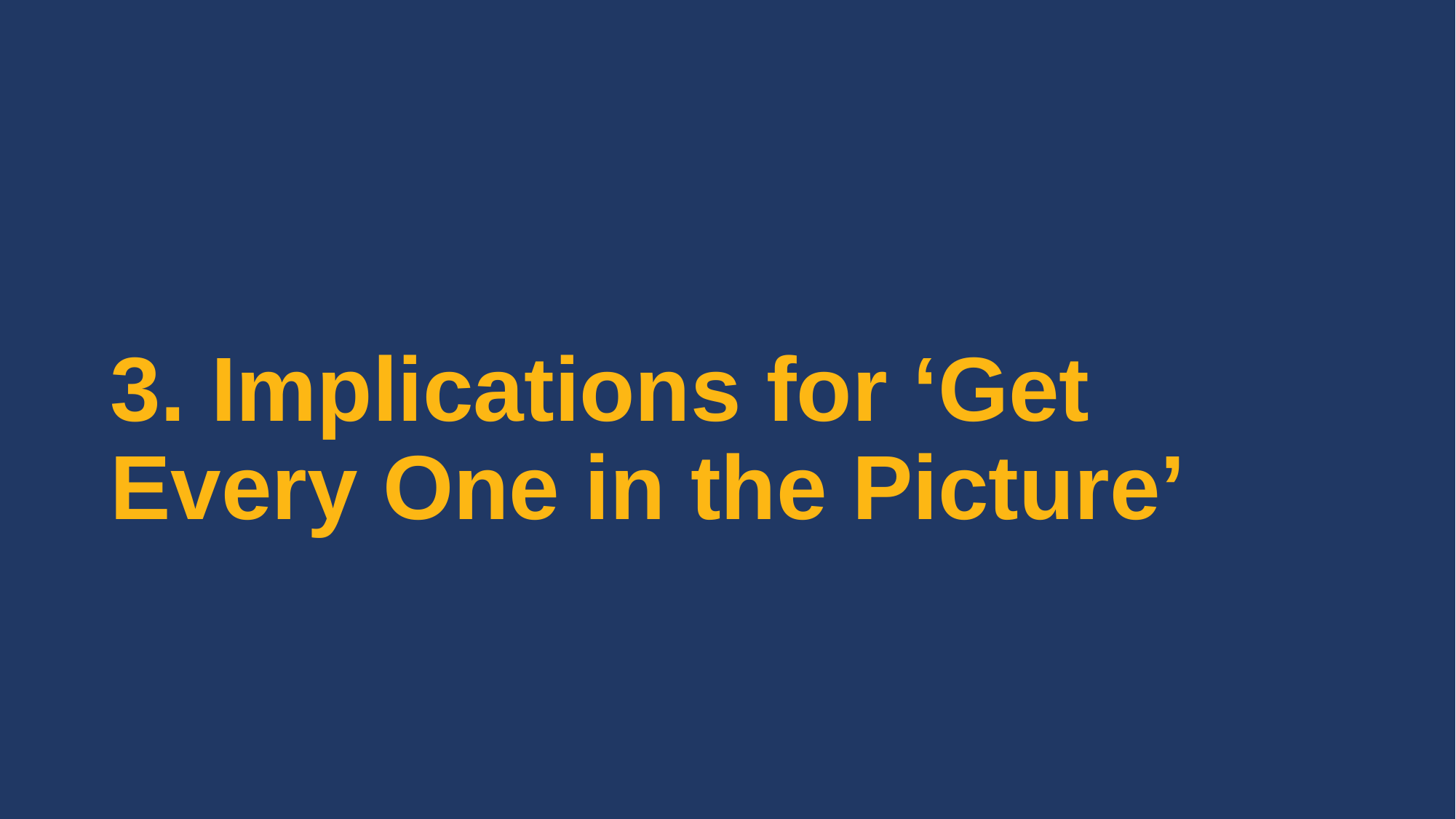

# 3. Implications for ‘Get Every One in the Picture’